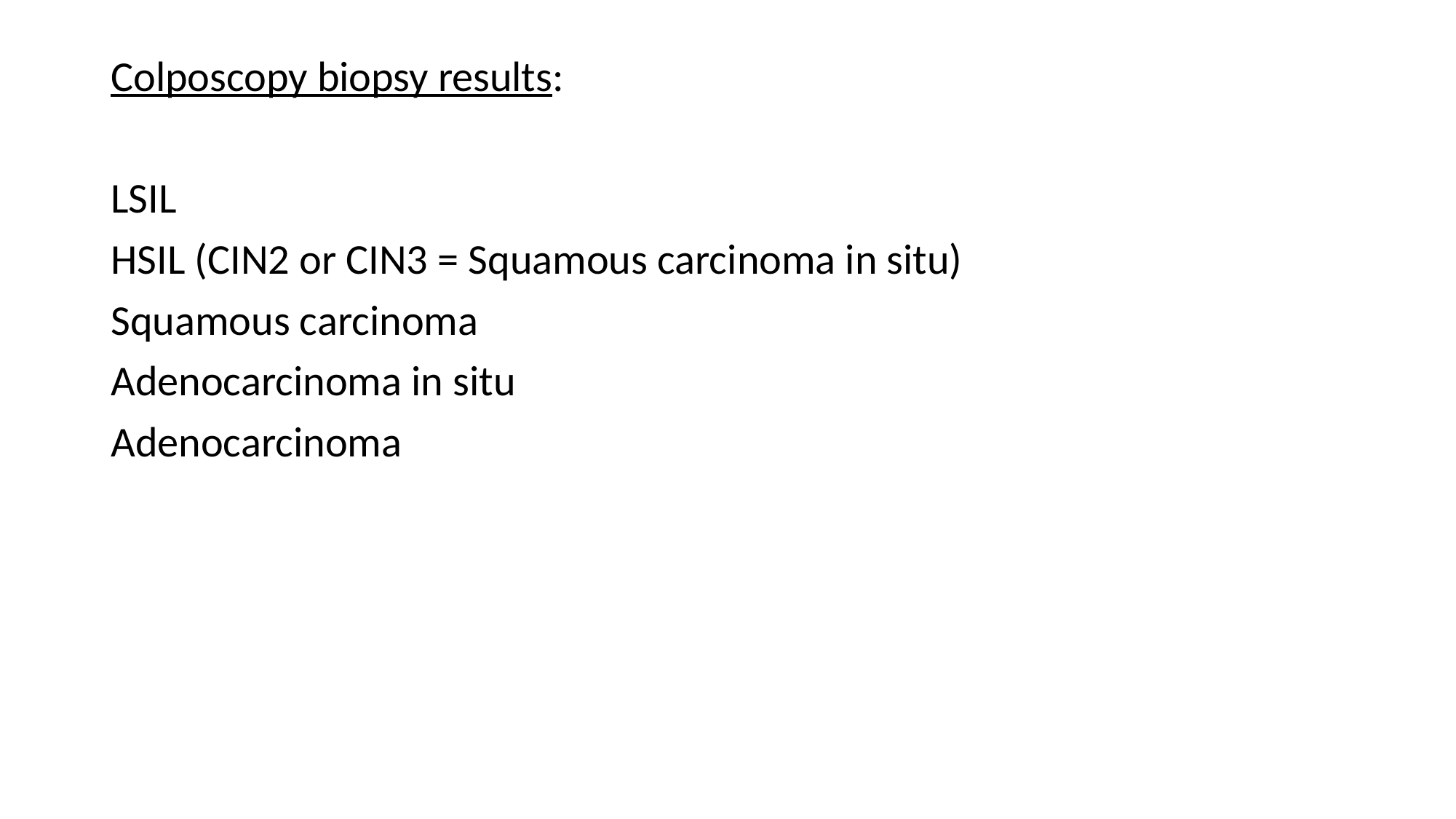

Colposcopy biopsy results:

LSIL
HSIL (CIN2 or CIN3 = Squamous carcinoma in situ)
Squamous carcinoma
Adenocarcinoma in situ
Adenocarcinoma